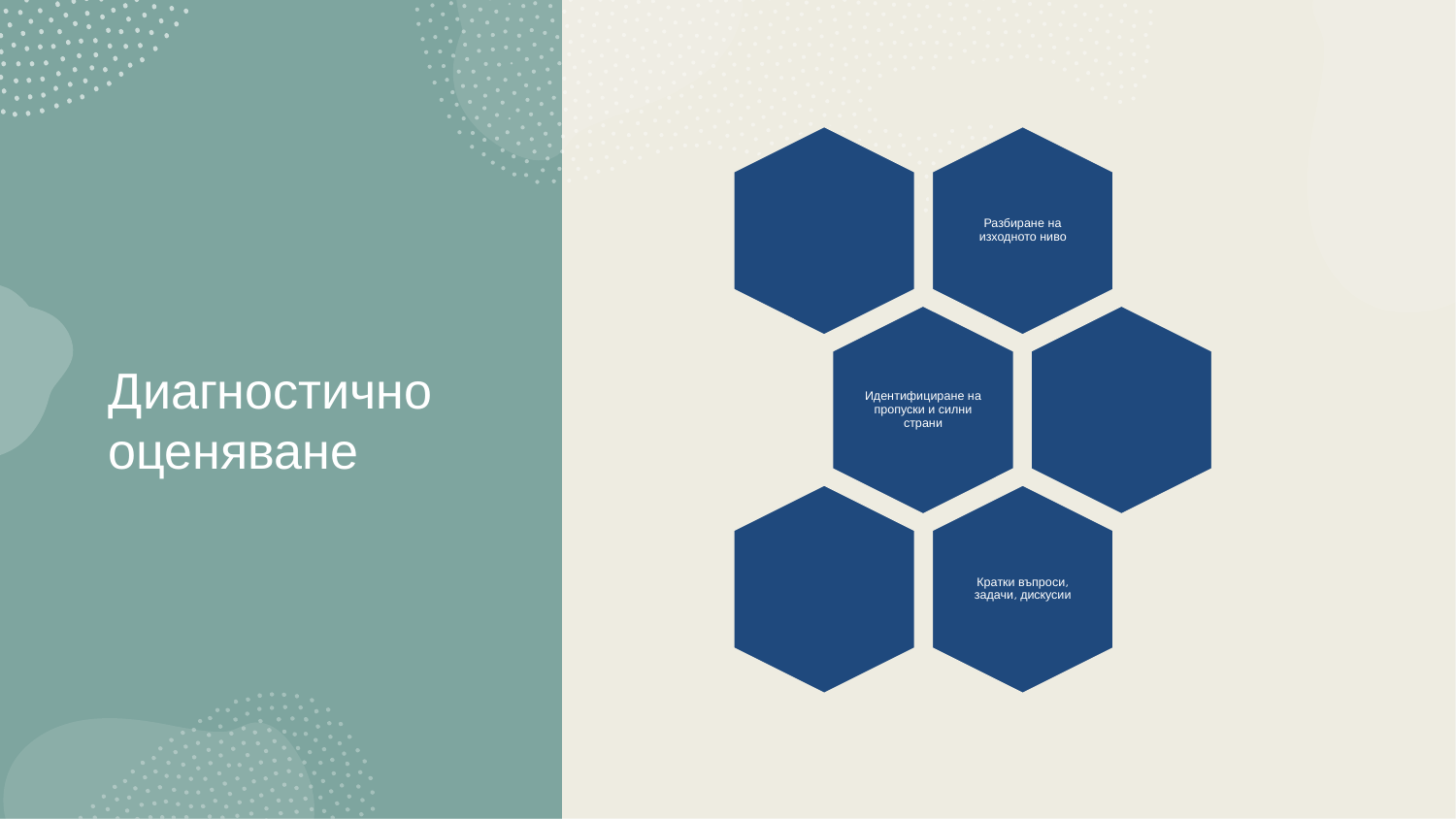

Разбиране на изходното ниво

Идентифициране на пропуски и силни страни

Кратки въпроси, задачи, дискусии

# Диагностично оценяване